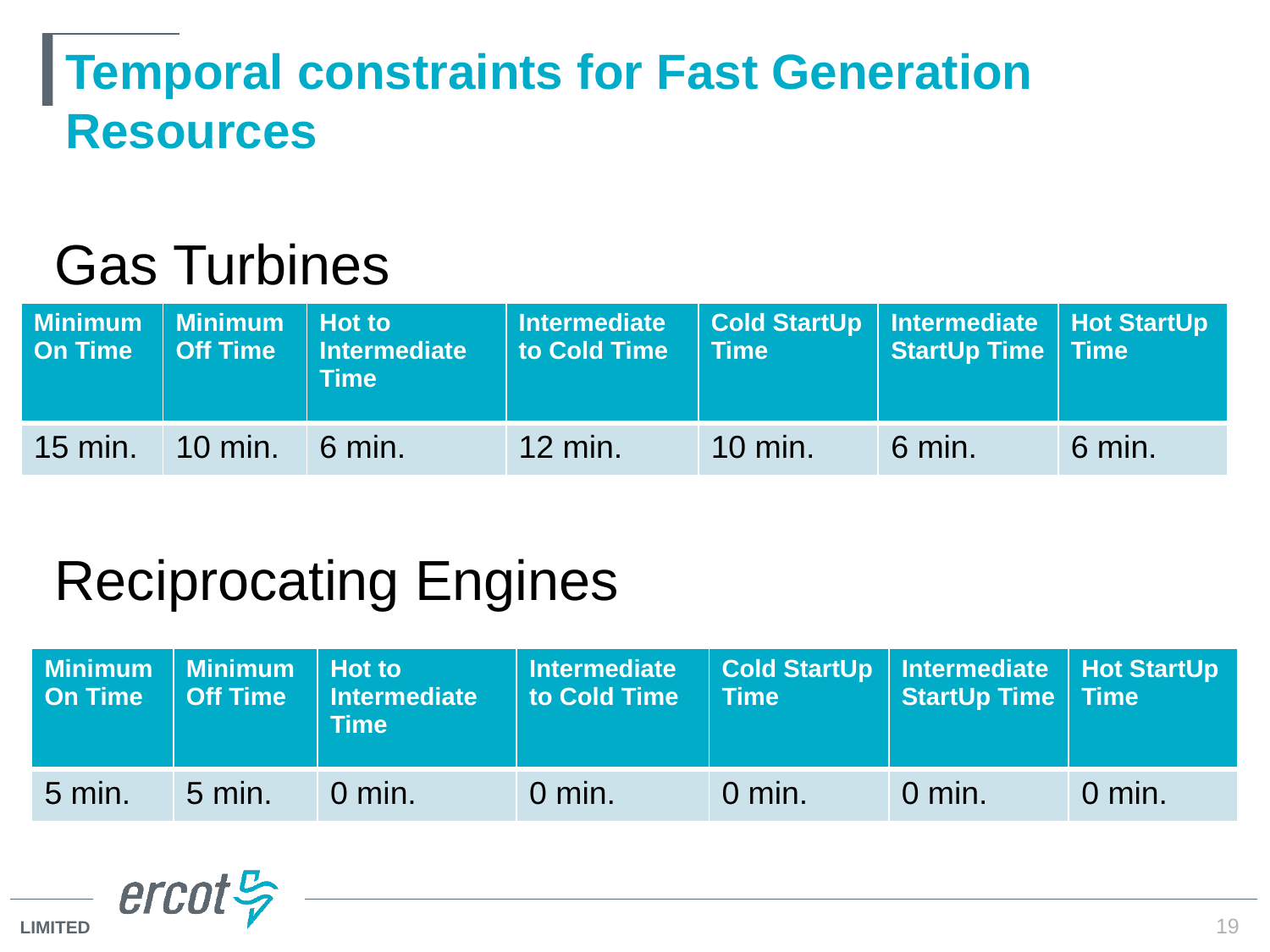

# Temporal constraints for Fast Generation Resources
Gas Turbines

Reciprocating Engines

| Minimum On Time | Minimum Off Time | Hot to Intermediate Time | Intermediate to Cold Time | Cold StartUp Time | Intermediate StartUp Time | Hot StartUp Time |
| --- | --- | --- | --- | --- | --- | --- |
| 15 min. | 10 min. | 6 min. | 12 min. | 10 min. | 6 min. | 6 min. |
| Minimum On Time | Minimum Off Time | Hot to Intermediate Time | Intermediate to Cold Time | Cold StartUp Time | Intermediate StartUp Time | Hot StartUp Time |
| --- | --- | --- | --- | --- | --- | --- |
| 5 min. | 5 min. | 0 min. | 0 min. | 0 min. | 0 min. | 0 min. |
19